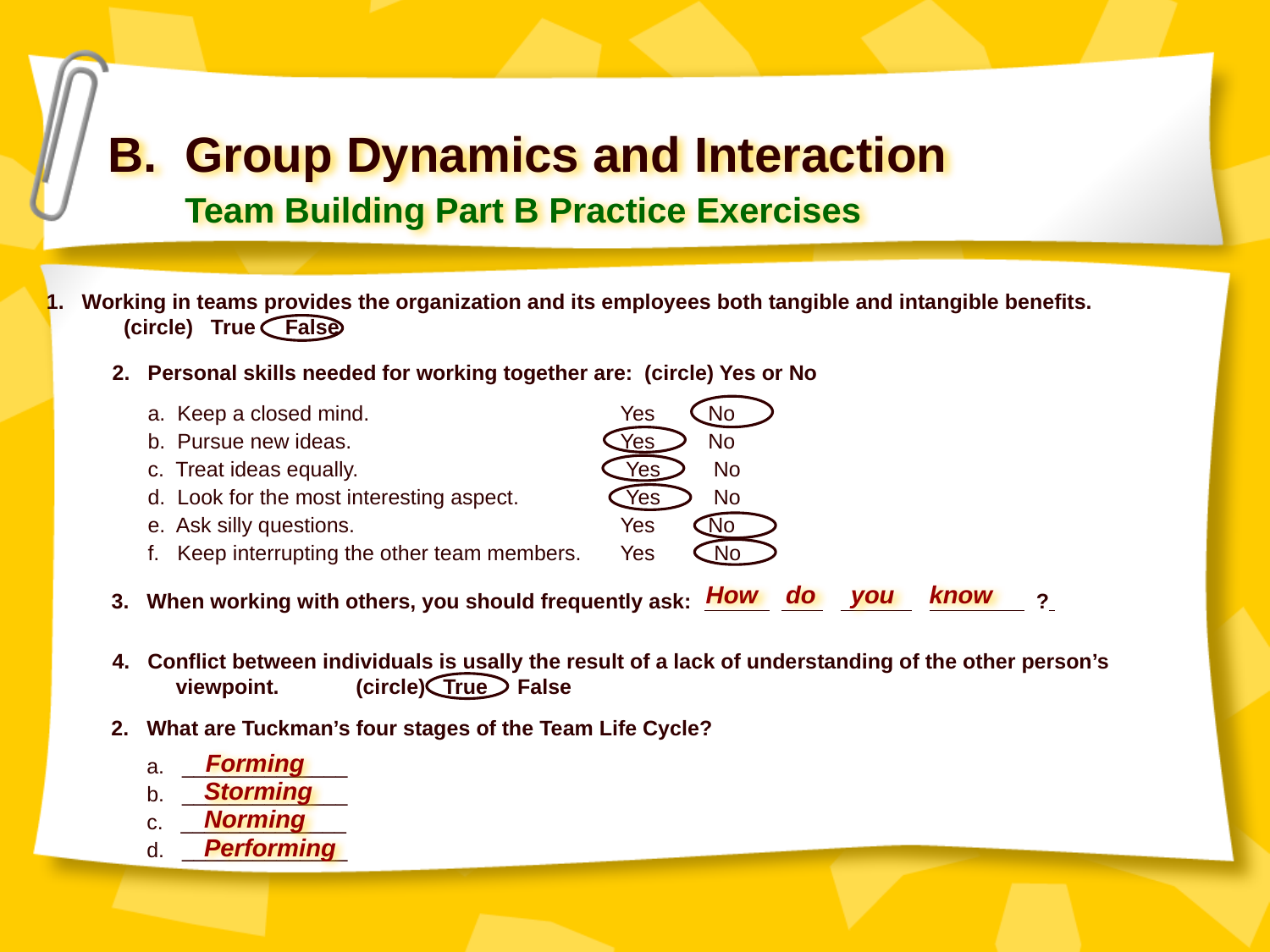

B.  Group Dynamics and Interaction
Team Building Part B Practice Exercises
1.   Working in teams provides the organization and its employees both tangible and intangible benefits.
             (circle)   True     False

2.   Personal skills needed for working together are:  (circle) Yes or No

      a.  Keep a closed mind.          		Yes         No
      b.  Pursue new ideas.                    		Yes         No
      c.  Treat ideas equally.                    		 Yes         No
      d.  Look for the most interesting aspect.    	 Yes         No
      e.  Ask silly questions.                     		Yes         No
      f.   Keep interrupting the other team members.	Yes          No

How    do     you     know
3.   When working with others, you should frequently ask:                                                          ?
4.   Conflict between individuals is usally the result of a lack of understanding of the other person’s viewpoint.             (circle)   True     False

2.   What are Tuckman’s four stages of the Team Life Cycle?

      a.   ______________
      b.   ______________
      c.   ______________
      d.   ______________
Forming
Storming
Norming
Performing